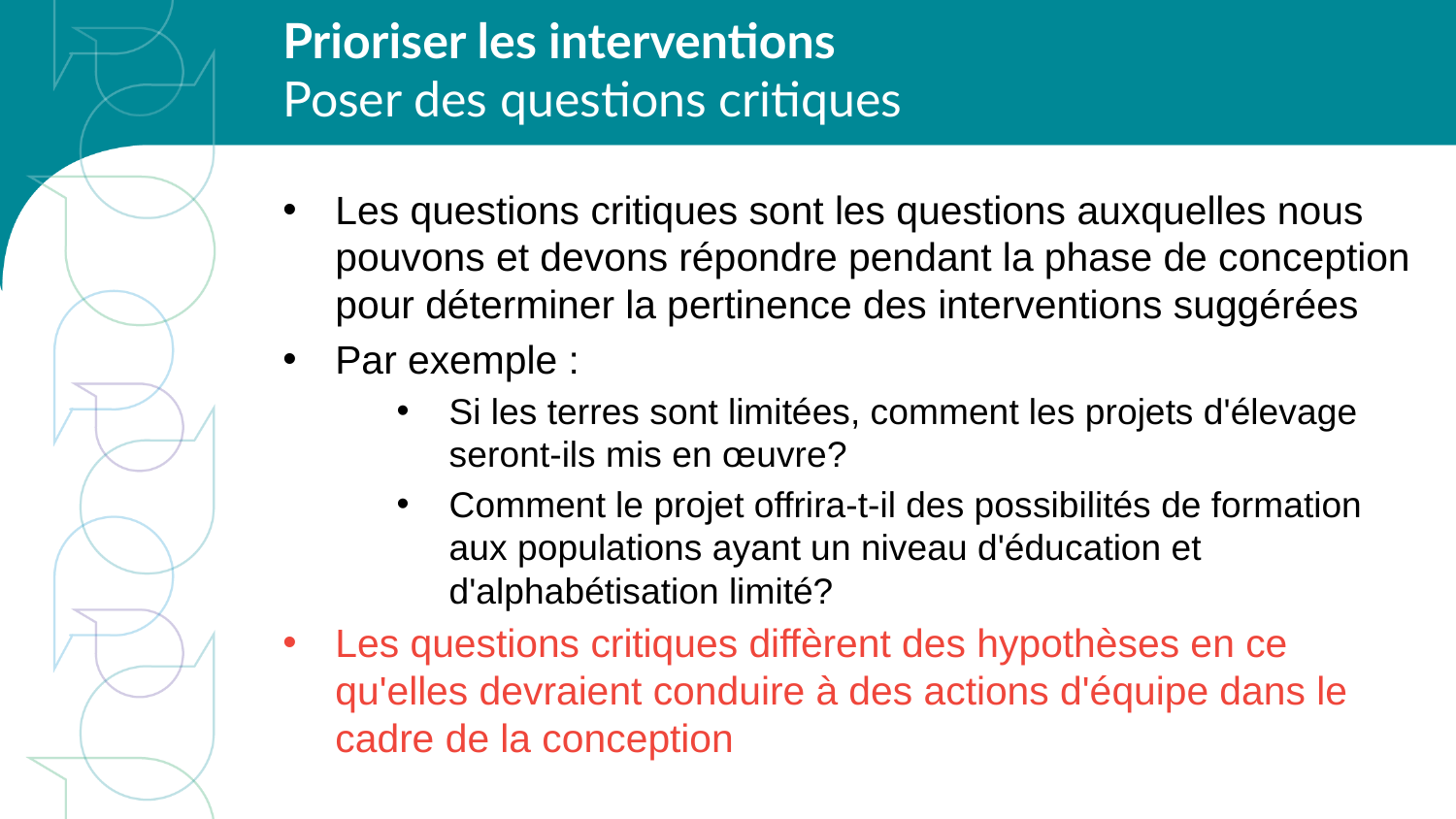

# Prioriser les interventions Poser des questions critiques
Les questions critiques sont les questions auxquelles nous pouvons et devons répondre pendant la phase de conception pour déterminer la pertinence des interventions suggérées
Par exemple :
Si les terres sont limitées, comment les projets d'élevage seront-ils mis en œuvre?
Comment le projet offrira-t-il des possibilités de formation aux populations ayant un niveau d'éducation et d'alphabétisation limité?
Les questions critiques diffèrent des hypothèses en ce qu'elles devraient conduire à des actions d'équipe dans le cadre de la conception